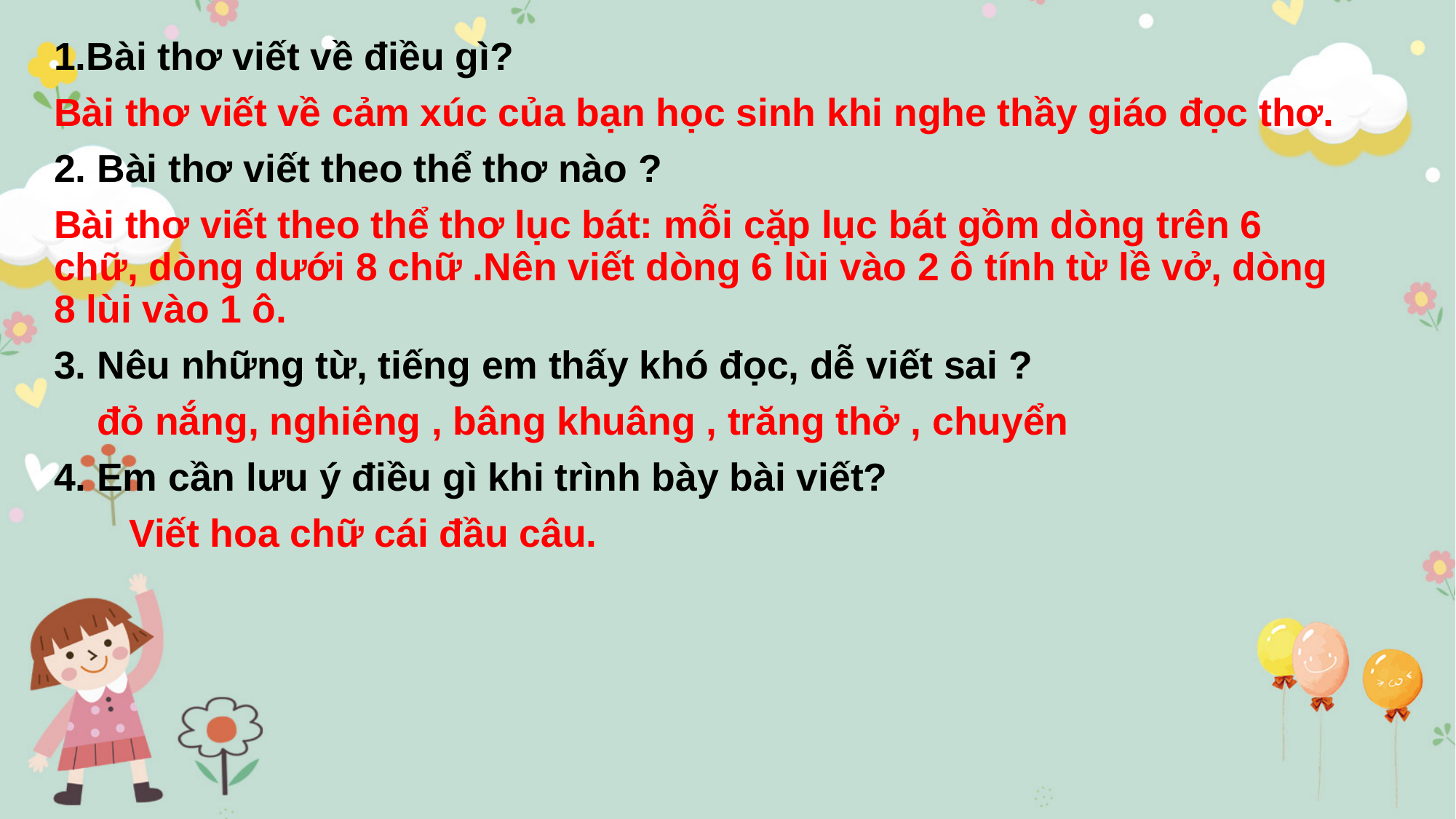

1.Bài thơ viết về điều gì?
Bài thơ viết về cảm xúc của bạn học sinh khi nghe thầy giáo đọc thơ.
2. Bài thơ viết theo thể thơ nào ?
Bài thơ viết theo thể thơ lục bát: mỗi cặp lục bát gồm dòng trên 6 chữ, dòng dưới 8 chữ .Nên viết dòng 6 lùi vào 2 ô tính từ lề vở, dòng 8 lùi vào 1 ô.
3. Nêu những từ, tiếng em thấy khó đọc, dễ viết sai ?
    đỏ nắng, nghiêng , bâng khuâng , trăng thở , chuyển
4. Em cần lưu ý điều gì khi trình bày bài viết?
       Viết hoa chữ cái đầu câu.